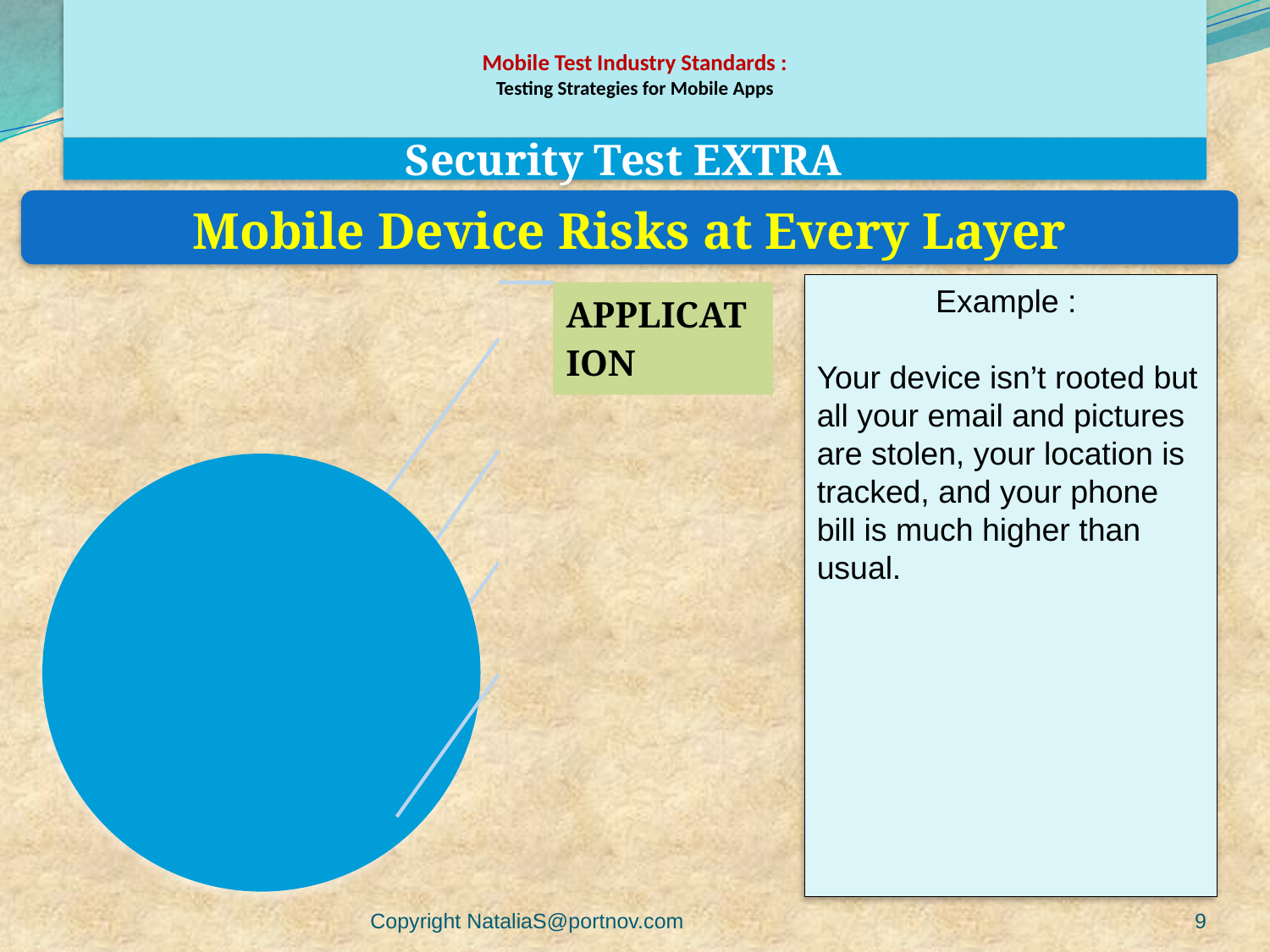

# Mobile Test Industry Standards : Testing Strategies for Mobile Apps
Security Test EXTRA

Mobile Device Risks at Every Layer

NETWORK
OS
Example :

Your device isn’t rooted but all your email and pictures are stolen, your location is tracked, and your phone bill is much higher than usual.

Copyright NataliaS@portnov.com
9